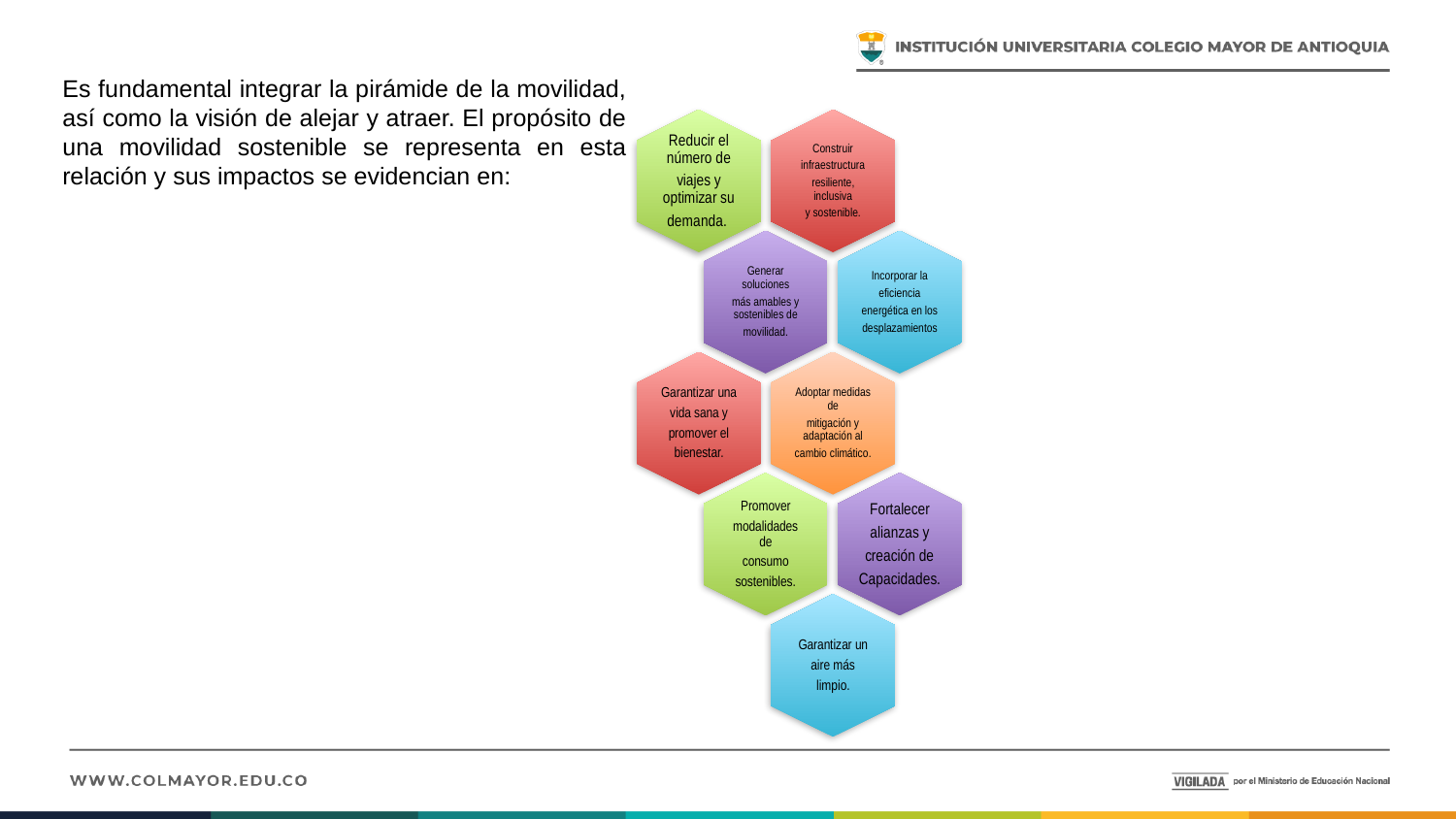

Es fundamental integrar la pirámide de la movilidad, así como la visión de alejar y atraer. El propósito de una movilidad sostenible se representa en esta relación y sus impactos se evidencian en:
Construir
infraestructura
resiliente, inclusiva
y sostenible.
Reducir el número de
viajes y optimizar su
demanda.
Generar soluciones
más amables y sostenibles de
movilidad.
Incorporar la
eficiencia
energética en los
desplazamientos
Adoptar medidas de
mitigación y adaptación al
cambio climático.
Garantizar una
vida sana y
promover el
bienestar.
Promover
modalidades de
consumo
sostenibles.
Fortalecer
alianzas y
creación de
Capacidades.
Garantizar un
aire más
limpio.